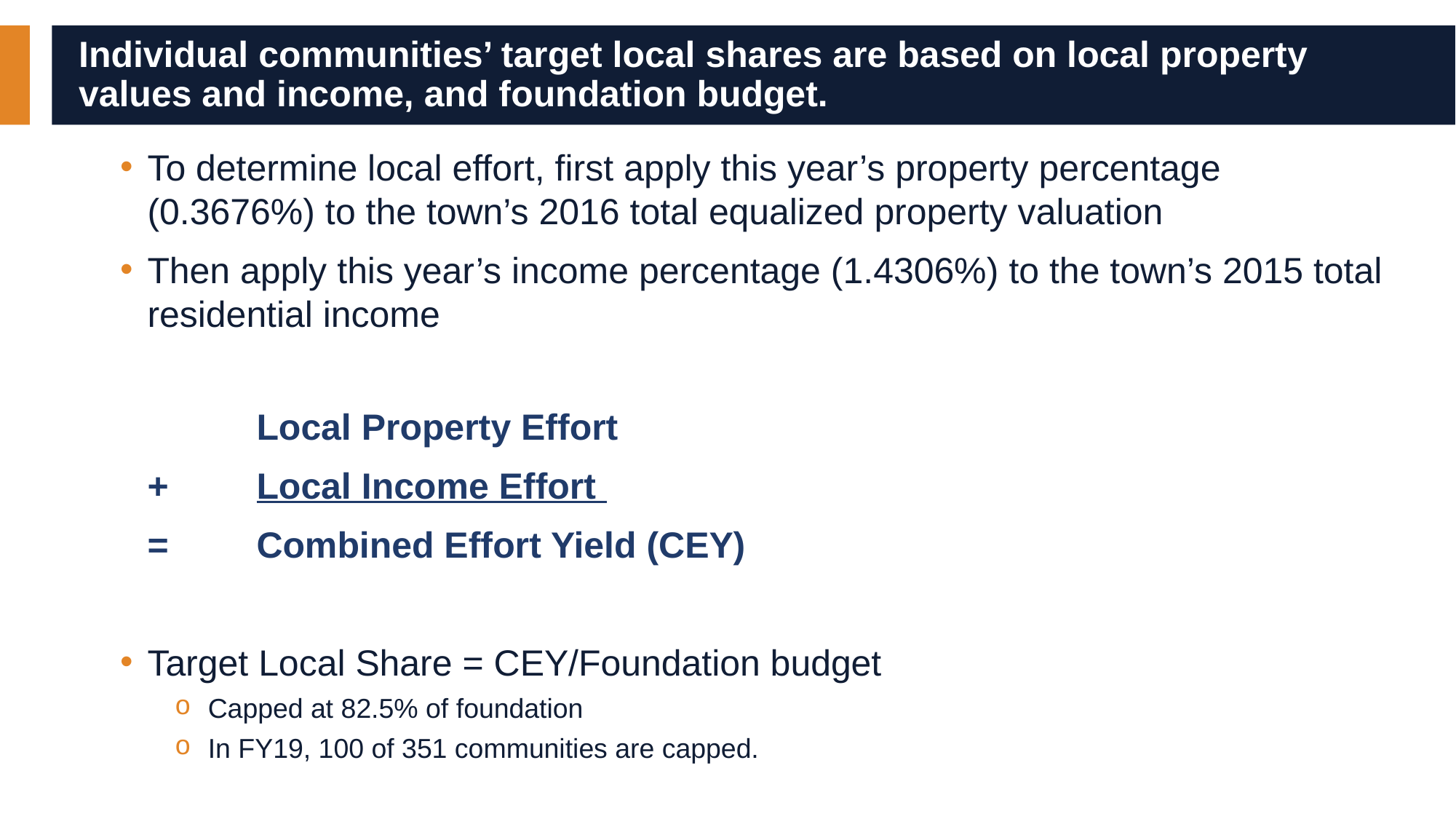

# Individual communities’ target local shares are based on local property values and income, and foundation budget.
To determine local effort, first apply this year’s property percentage (0.3676%) to the town’s 2016 total equalized property valuation
Then apply this year’s income percentage (1.4306%) to the town’s 2015 total residential income

		Local Property Effort
	+ 	Local Income Effort
	=	Combined Effort Yield (CEY)

Target Local Share = CEY/Foundation budget
Capped at 82.5% of foundation
In FY19, 100 of 351 communities are capped.